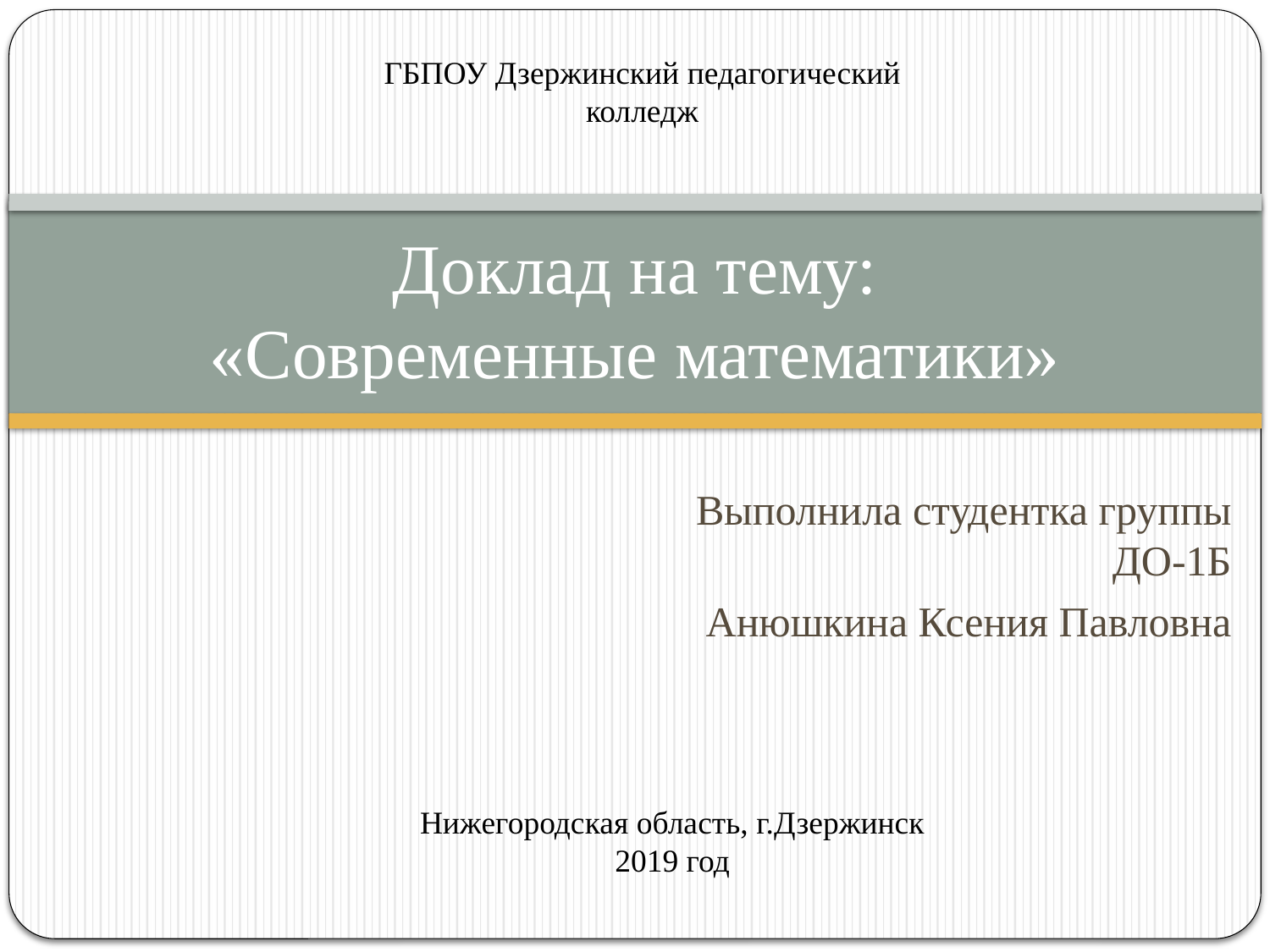

ГБПОУ Дзержинский педагогический колледж
# Доклад на тему: «Современные математики»
Выполнила студентка группы ДО-1Б
Анюшкина Ксения Павловна
Нижегородская область, г.Дзержинск
2019 год